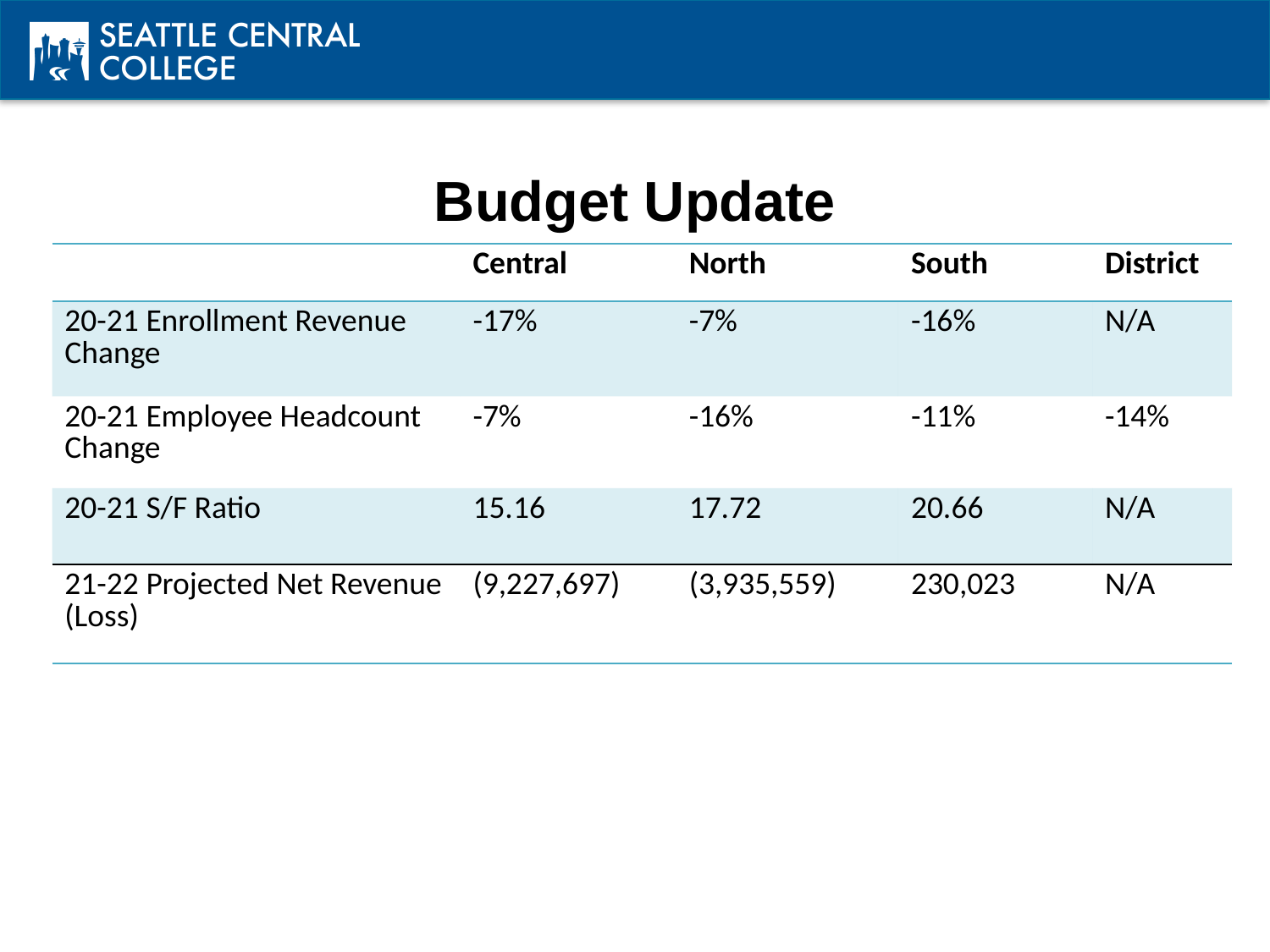

# Budget Update
|  | Central | North | South | District |
| --- | --- | --- | --- | --- |
| 20-21 Enrollment Revenue Change | -17% | -7% | -16% | N/A |
| 20-21 Employee Headcount Change | -7% | -16% | -11% | -14% |
| 20-21 S/F Ratio | 15.16 | 17.72 | 20.66 | N/A |
| 21-22 Projected Net Revenue (Loss) | (9,227,697) | (3,935,559) | 230,023 | N/A |